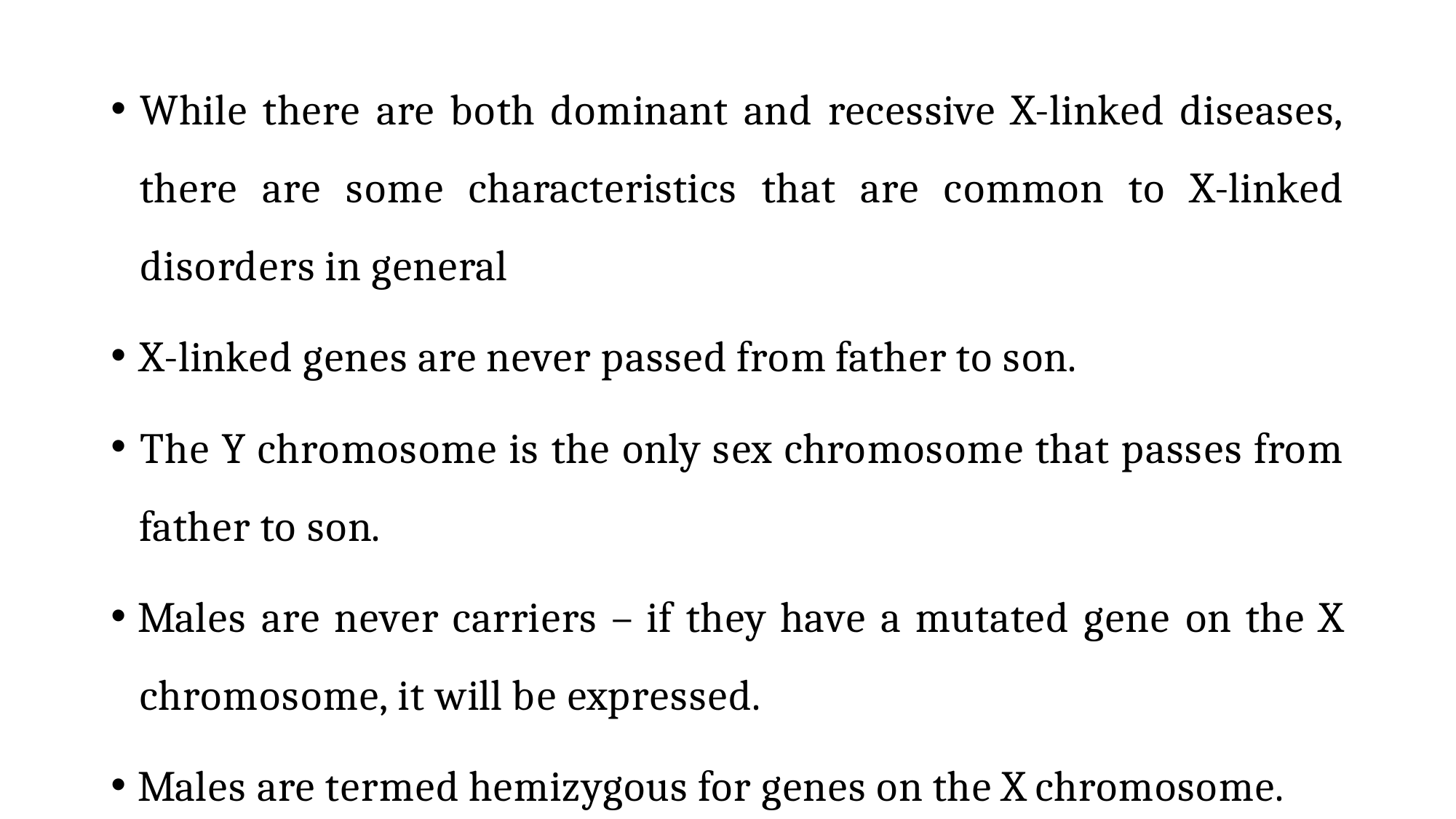

While there are both dominant and recessive X-linked diseases, there are some characteristics that are common to X-linked disorders in general
X-linked genes are never passed from father to son.
The Y chromosome is the only sex chromosome that passes from father to son.
Males are never carriers – if they have a mutated gene on the X chromosome, it will be expressed.
Males are termed hemizygous for genes on the X chromosome.